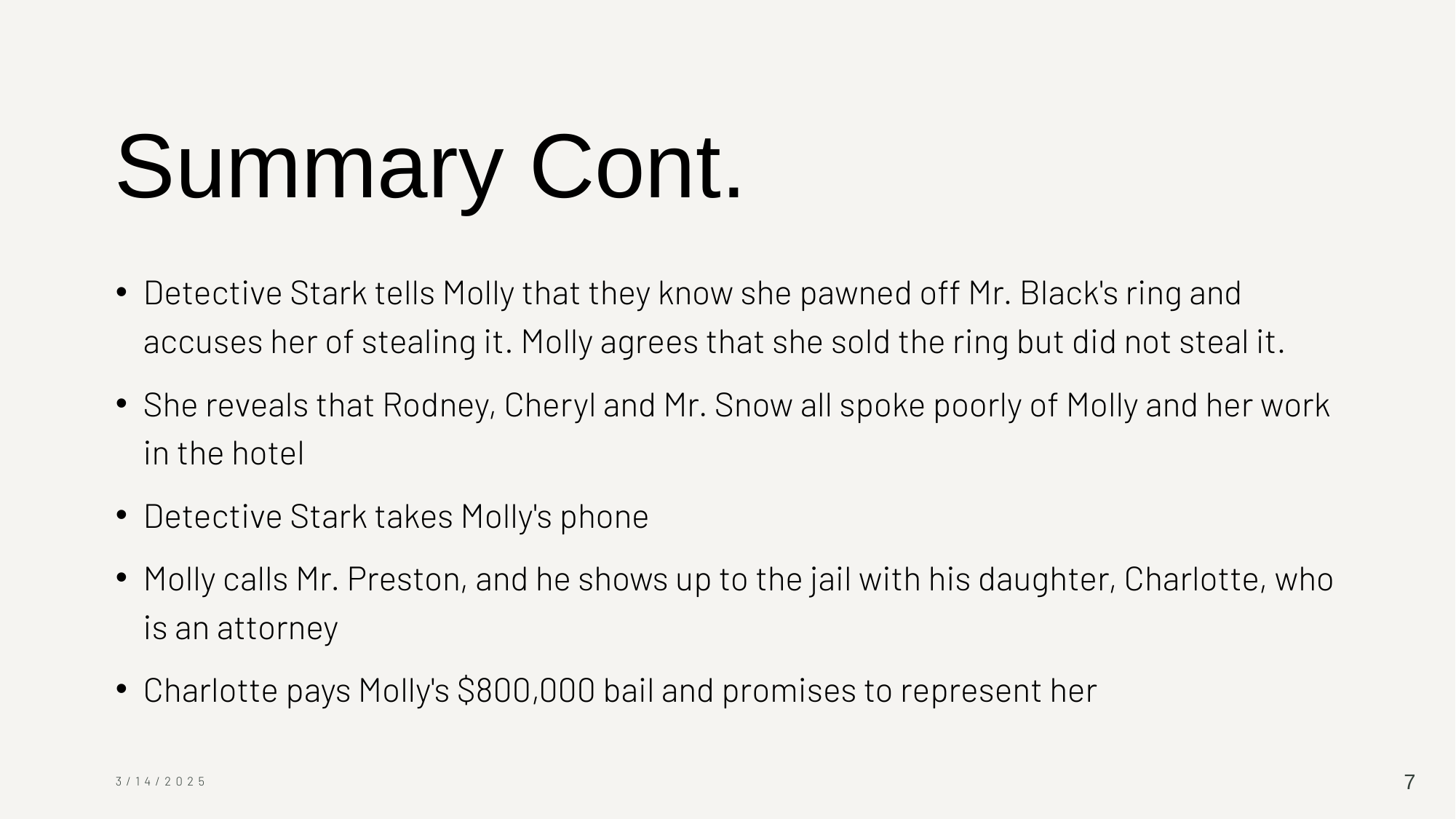

# Summary Cont.
Detective Stark tells Molly that they know she pawned off Mr. Black's ring and accuses her of stealing it. Molly agrees that she sold the ring but did not steal it.
She reveals that Rodney, Cheryl and Mr. Snow all spoke poorly of Molly and her work in the hotel
Detective Stark takes Molly's phone
Molly calls Mr. Preston, and he shows up to the jail with his daughter, Charlotte, who is an attorney
Charlotte pays Molly's $800,000 bail and promises to represent her
3/14/2025

7